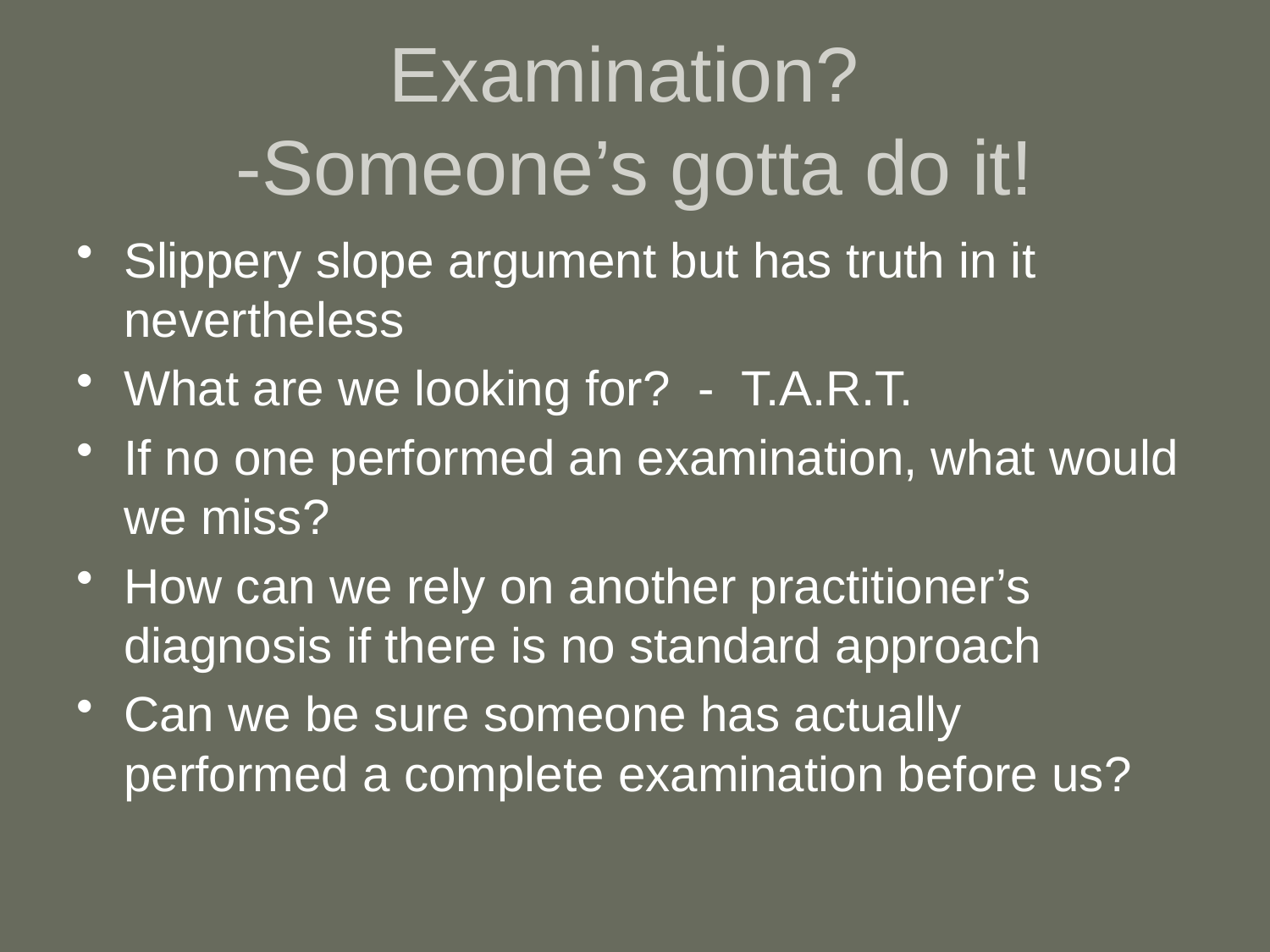

# Examination? -Someone’s gotta do it!
Slippery slope argument but has truth in it nevertheless
What are we looking for?  -  T.A.R.T.
If no one performed an examination, what would we miss?
How can we rely on another practitioner’s diagnosis if there is no standard approach
Can we be sure someone has actually performed a complete examination before us?